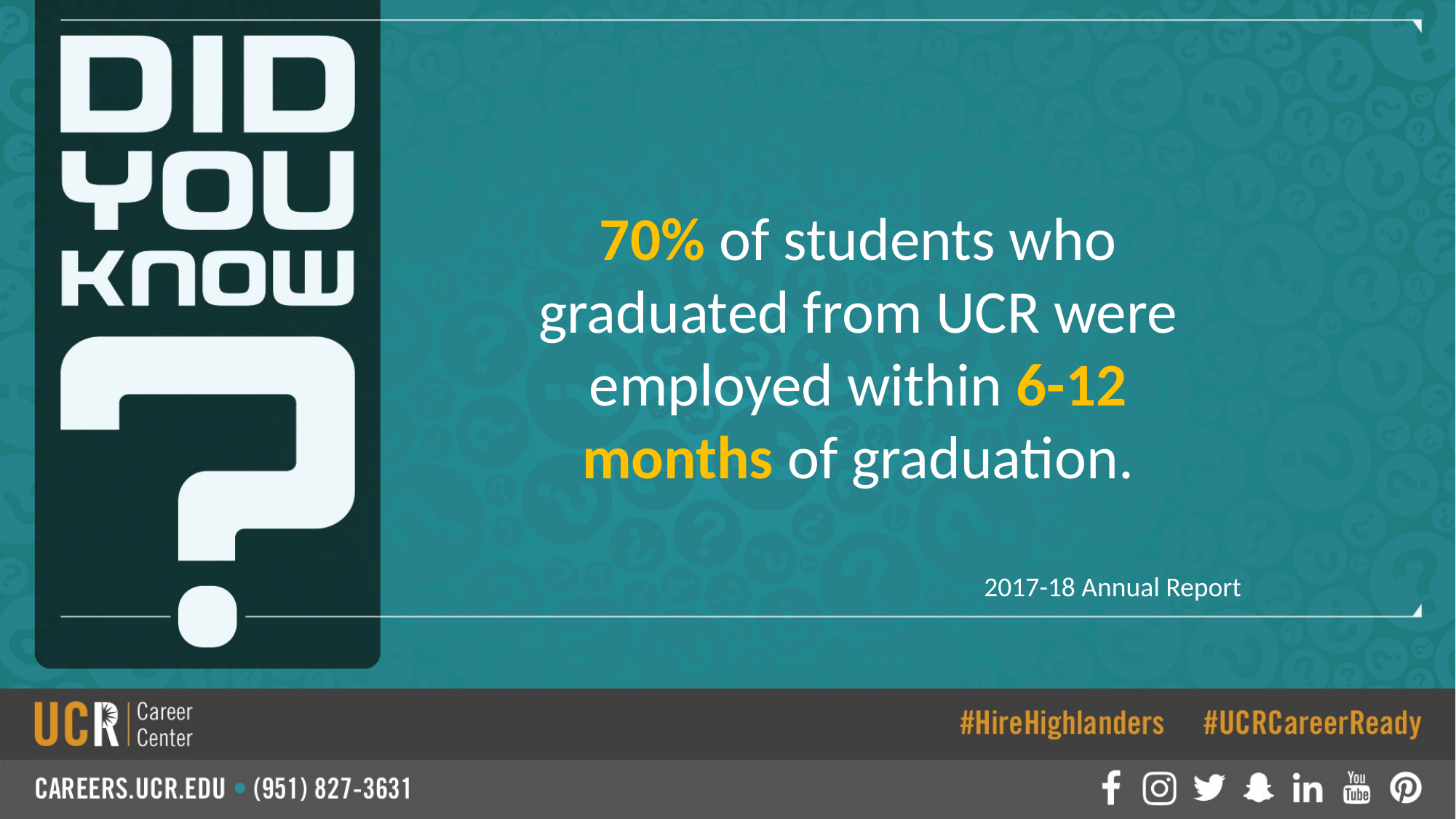

70% of students who graduated from UCR were employed within 6-12 months of graduation.

2017-18 Annual Report